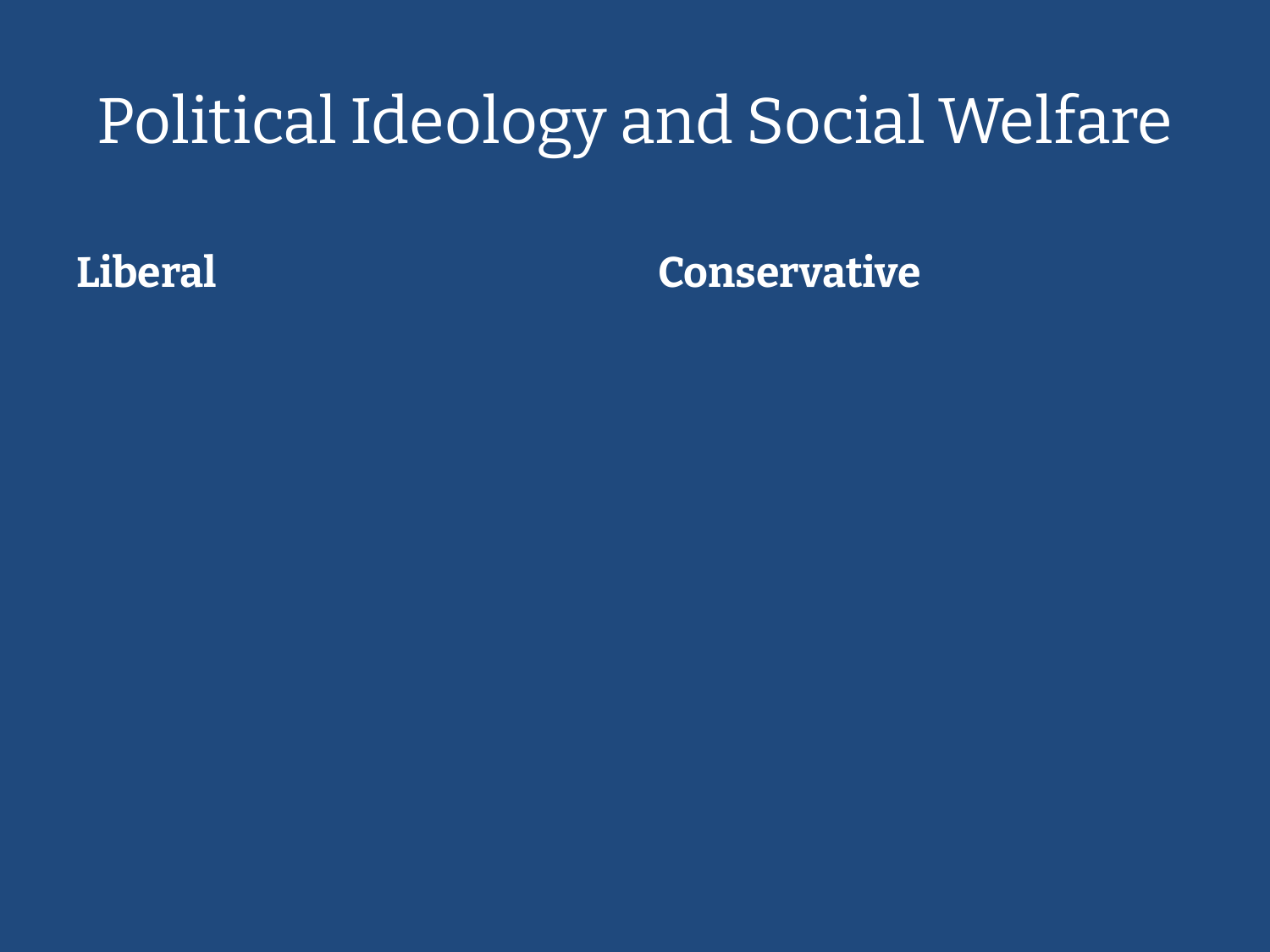

# Political Ideology and Social Welfare
Liberal
Conservative